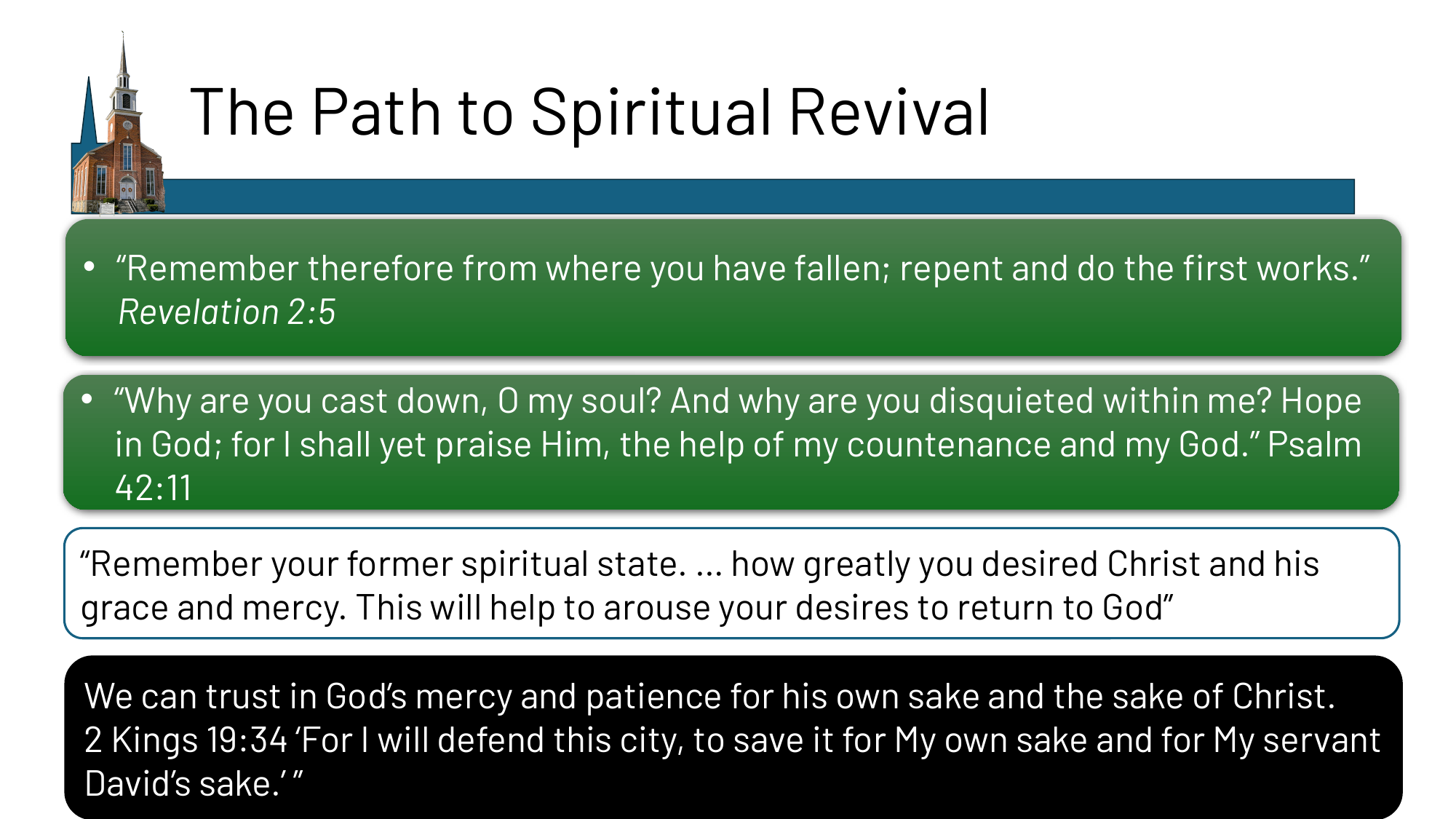

# The Path to Spiritual Revival
“Remember therefore from where you have fallen; repent and do the first works.” Revelation 2:5
“Why are you cast down, O my soul? And why are you disquieted within me? Hope in God; for I shall yet praise Him, the help of my countenance and my God.” Psalm 42:11
“Remember your former spiritual state. … how greatly you desired Christ and his grace and mercy. This will help to arouse your desires to return to God”
We can trust in God’s mercy and patience for his own sake and the sake of Christ.
2 Kings 19:34 ‘For I will defend this city, to save it for My own sake and for My servant David’s sake.’ ”